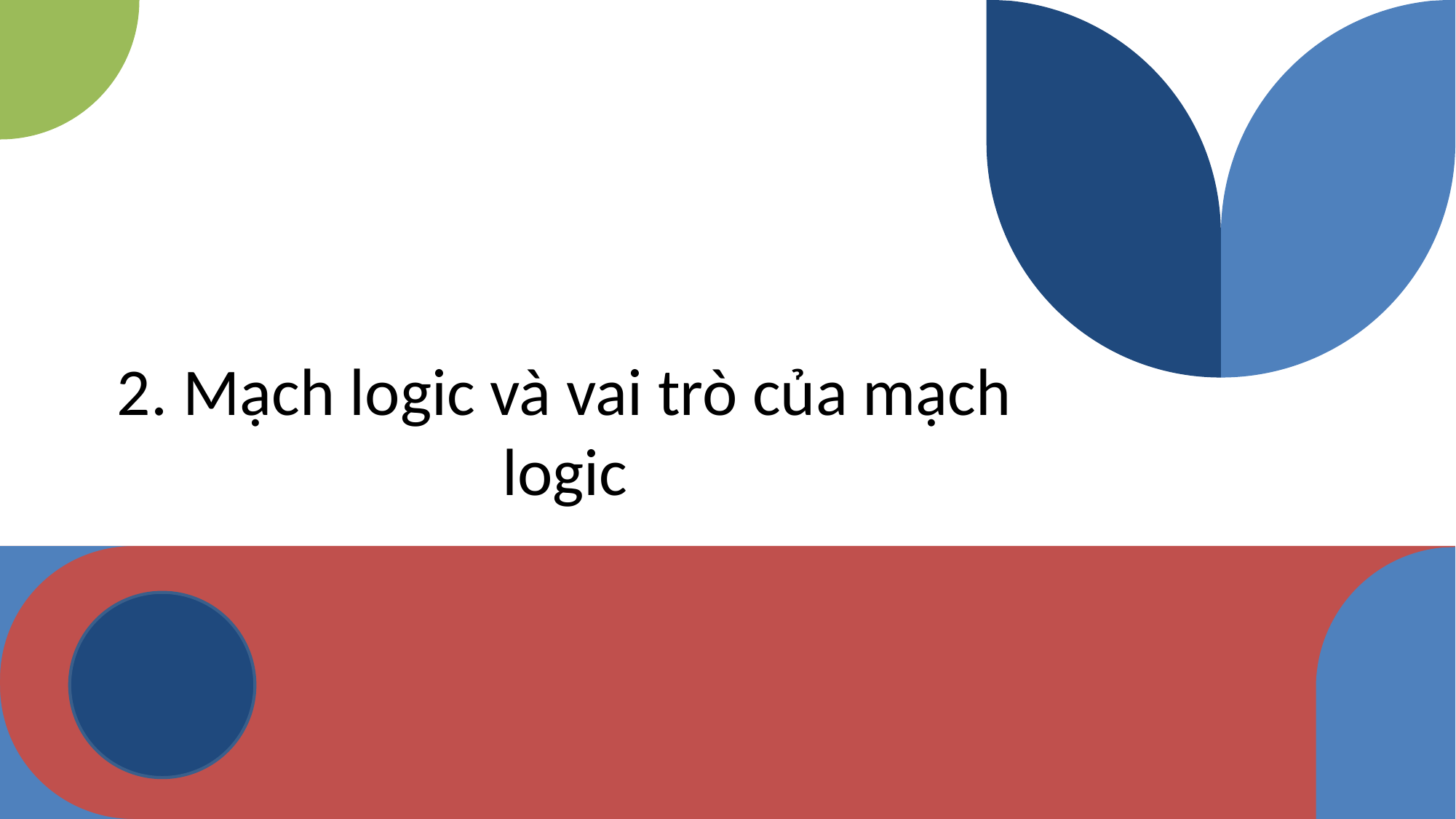

# 2. Mạch logic và vai trò của mạch logic